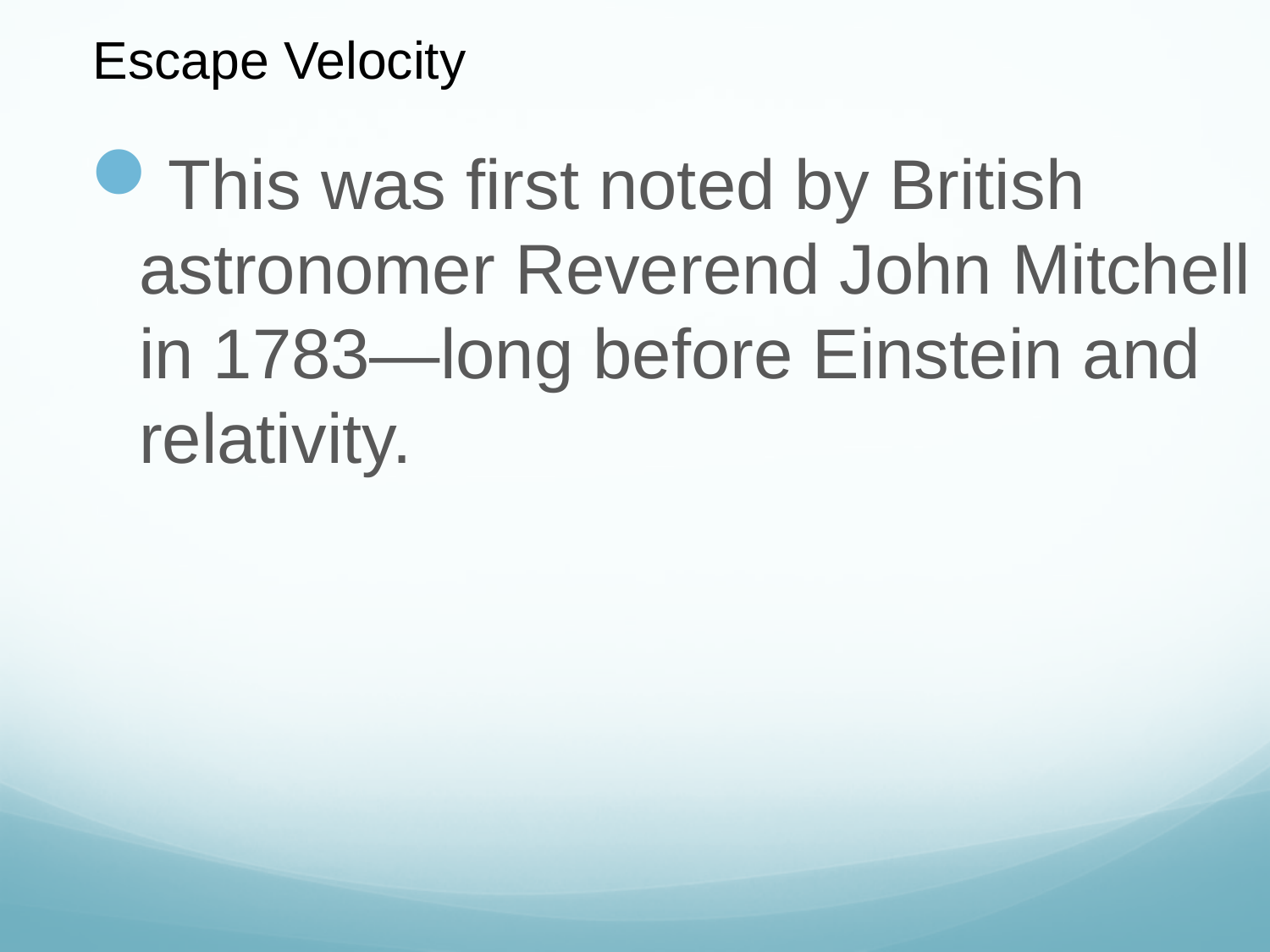

Escape Velocity
This was first noted by British astronomer Reverend John Mitchell in 1783—long before Einstein and relativity.